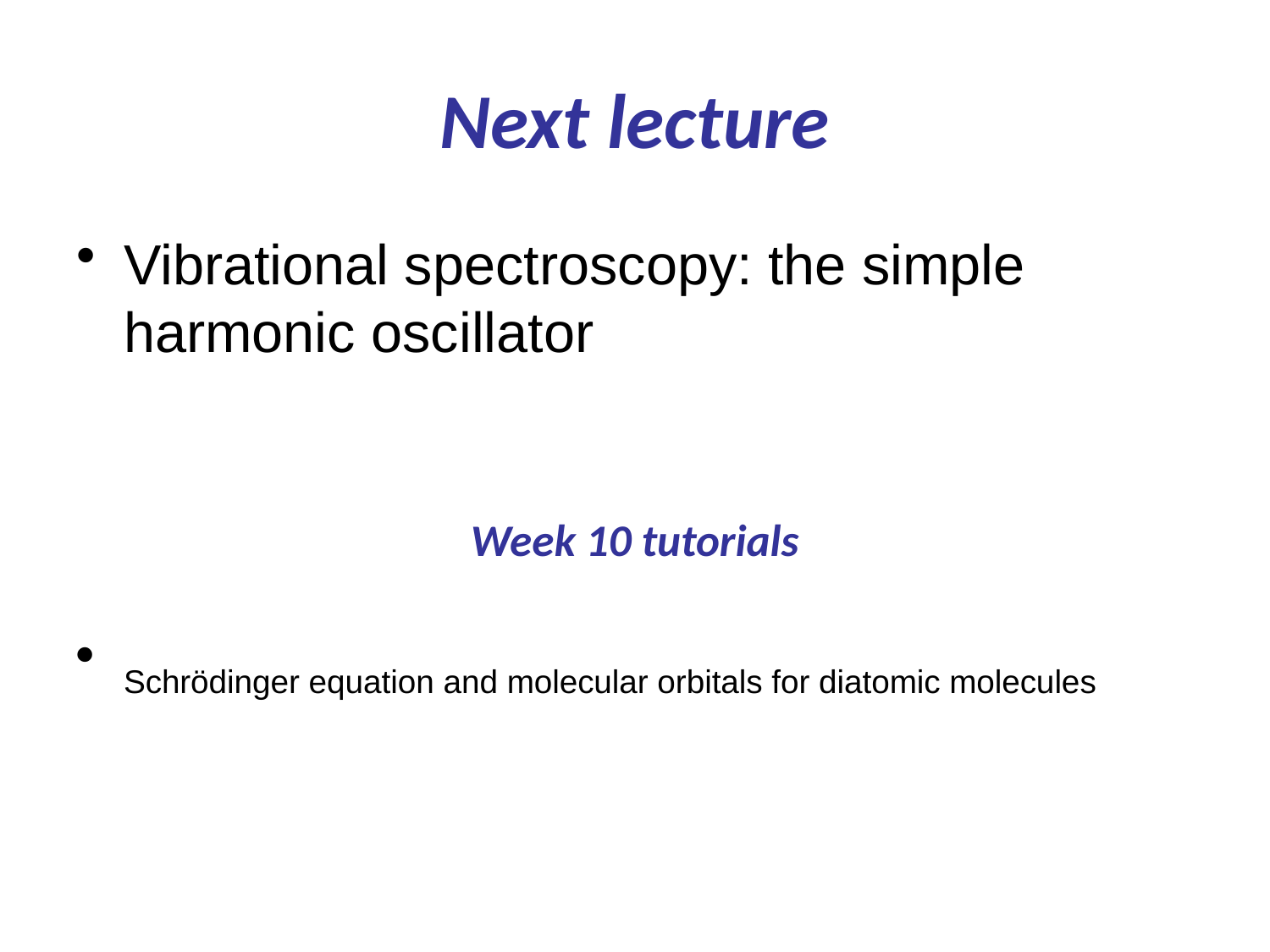

# Next lecture
Vibrational spectroscopy: the simple harmonic oscillator
Week 10 tutorials
Schrödinger equation and molecular orbitals for diatomic molecules